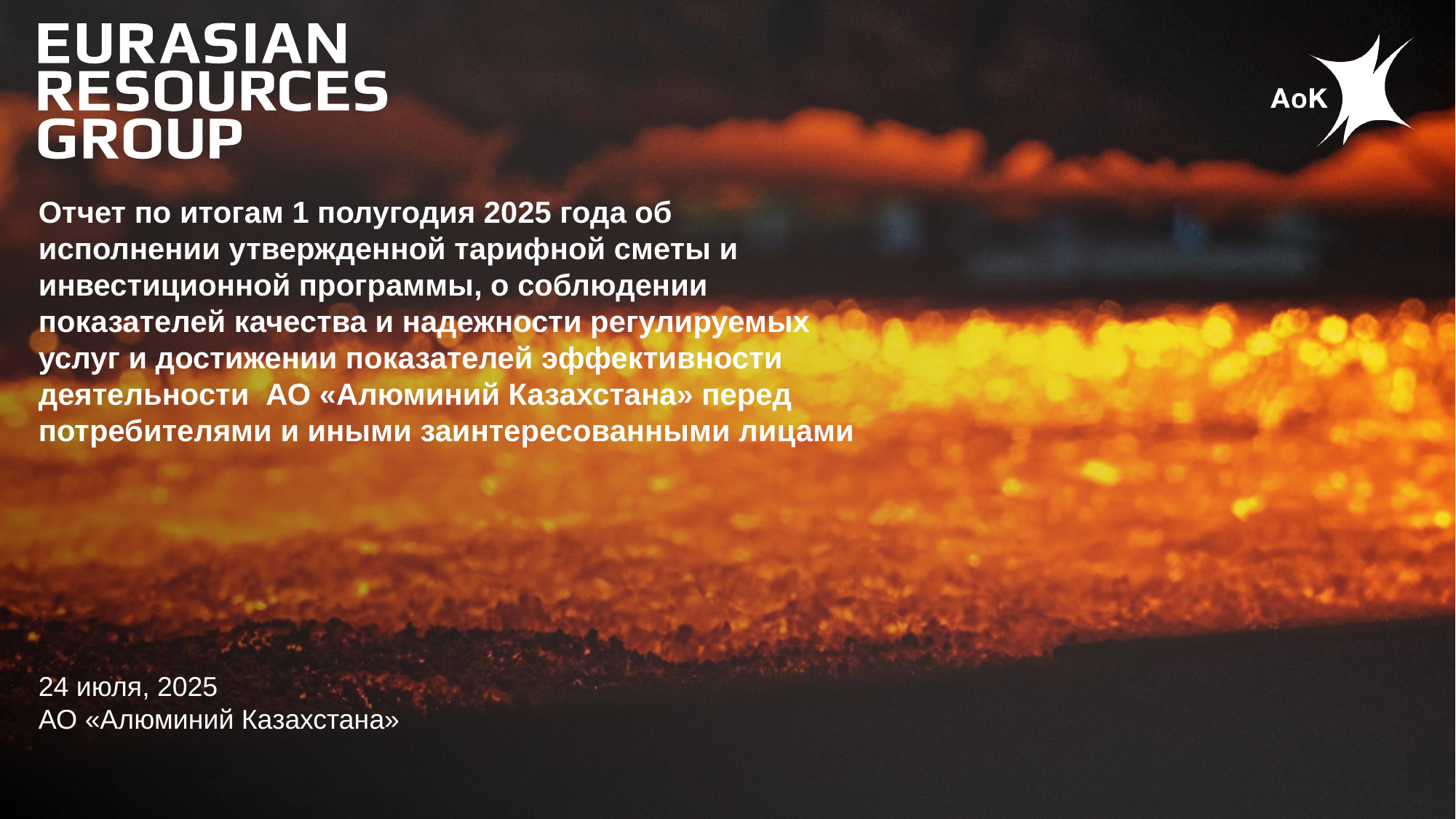

Отчет по итогам 1 полугодия 2025 года об исполнении утвержденной тарифной сметы и инвестиционной программы, о соблюдении показателей качества и надежности регулируемых услуг и достижении показателей эффективности деятельности  АО «Алюминий Казахстана» перед потребителями и иными заинтересованными лицами
24 июля, 2025
АО «Алюминий Казахстана»